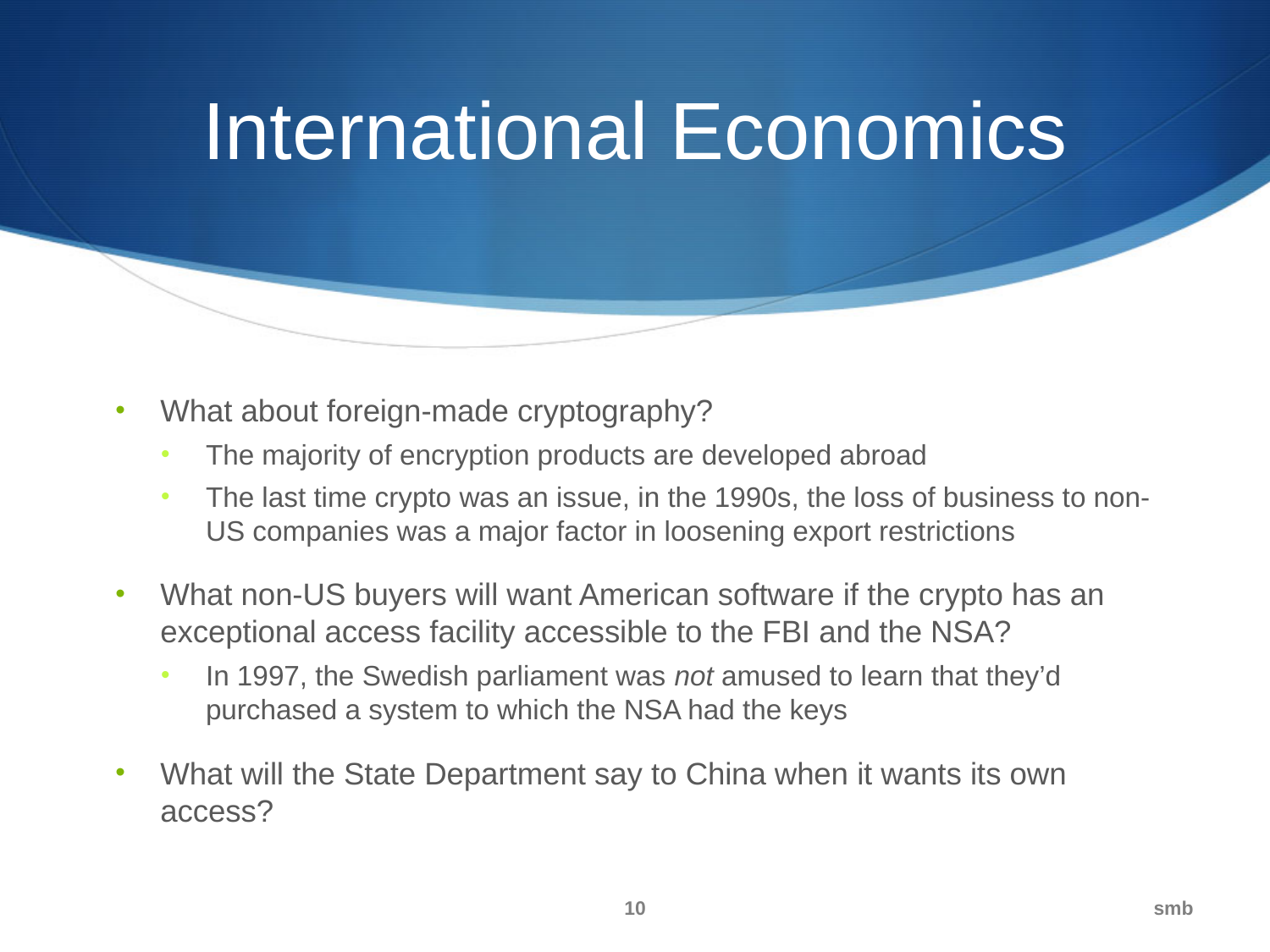

# International Economics
What about foreign-made cryptography?
The majority of encryption products are developed abroad
The last time crypto was an issue, in the 1990s, the loss of business to non-US companies was a major factor in loosening export restrictions
What non-US buyers will want American software if the crypto has an exceptional access facility accessible to the FBI and the NSA?
In 1997, the Swedish parliament was not amused to learn that they’d purchased a system to which the NSA had the keys
What will the State Department say to China when it wants its own access?
10
smb